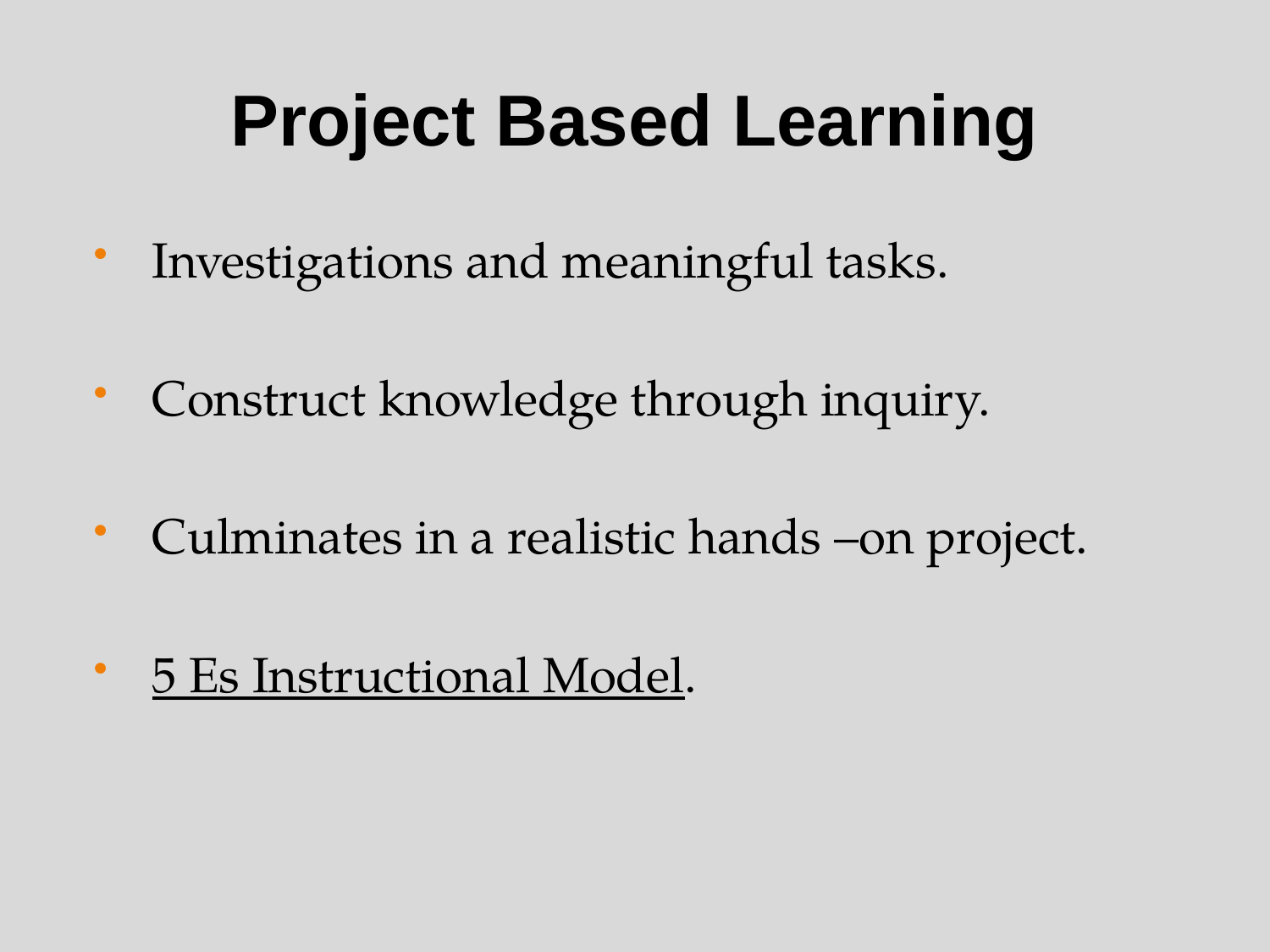

# Project Based Learning
Investigations and meaningful tasks.

Construct knowledge through inquiry.

Culminates in a realistic hands –on project.

5 Es Instructional Model.